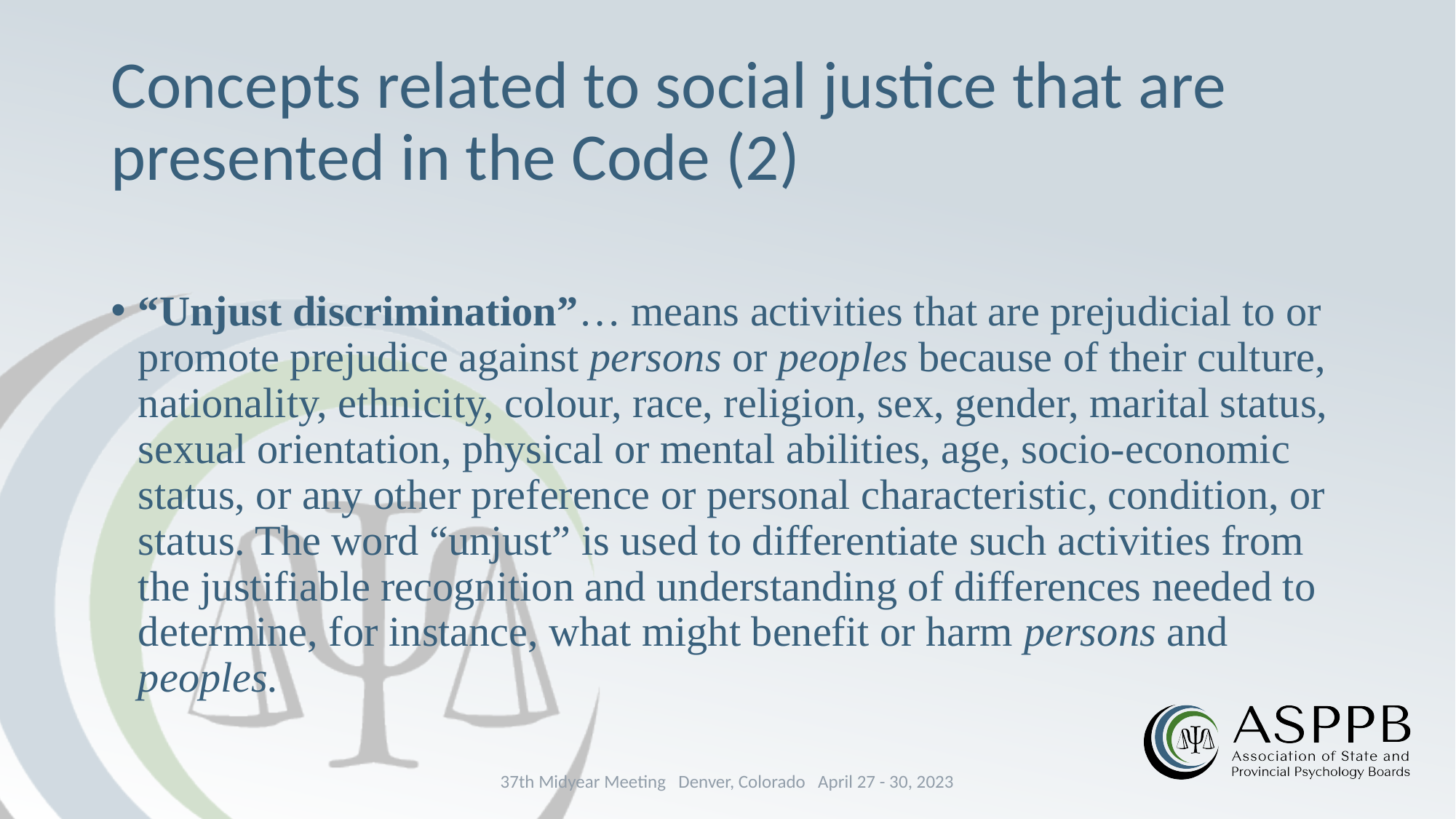

# Concepts related to social justice that are presented in the Code (2)

“Unjust discrimination”… means activities that are prejudicial to or promote prejudice against persons or peoples because of their culture, nationality, ethnicity, colour, race, religion, sex, gender, marital status, sexual orientation, physical or mental abilities, age, socio-economic status, or any other preference or personal characteristic, condition, or status. The word “unjust” is used to differentiate such activities from the justifiable recognition and understanding of differences needed to determine, for instance, what might benefit or harm persons and peoples.

37th Midyear Meeting   Denver, Colorado   April 27 - 30, 2023